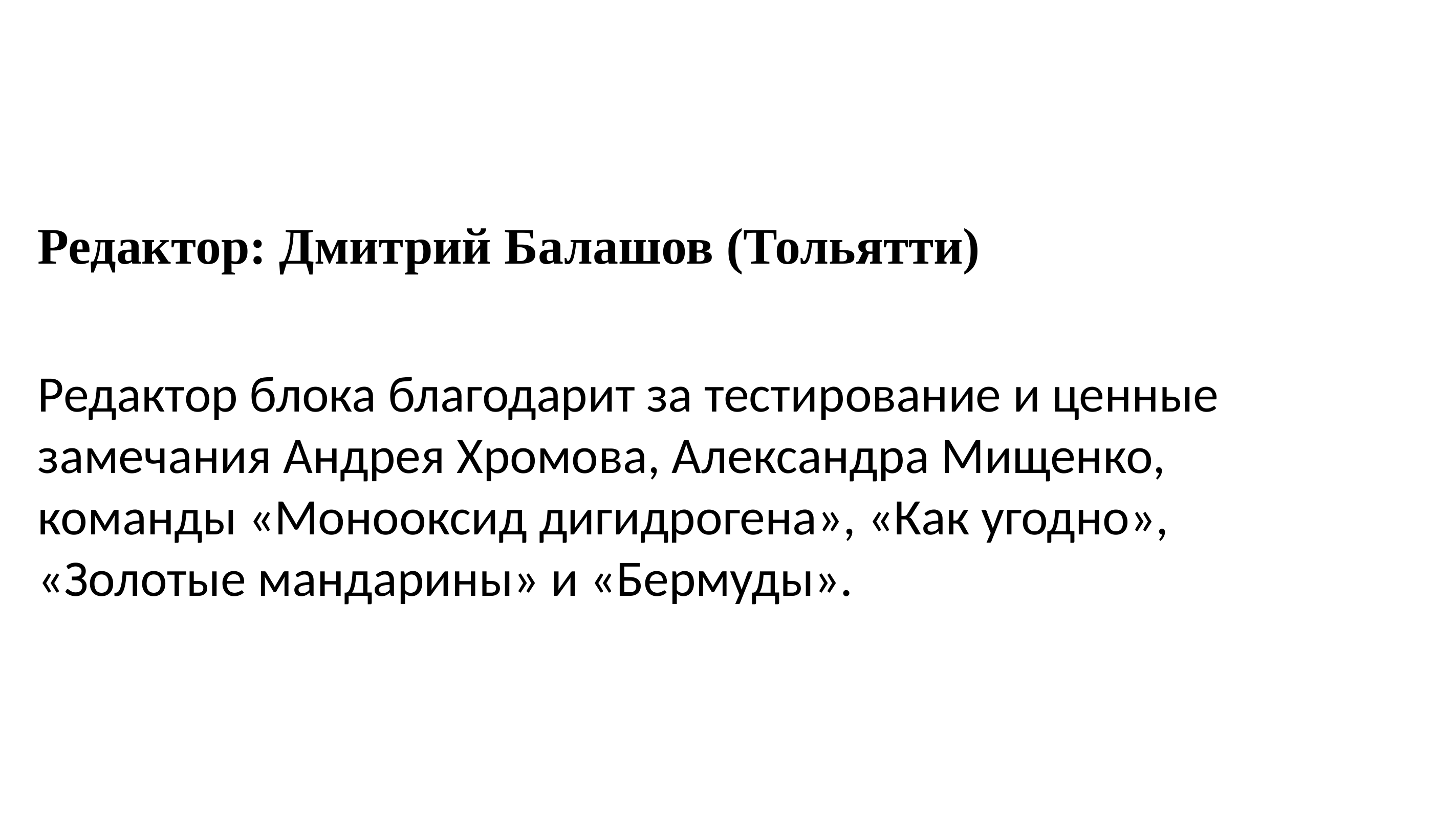

Редактор: Дмитрий Балашов (Тольятти)

Редактор блока благодарит за тестирование и ценные замечания Андрея Хромова, Александра Мищенко,
команды «Монооксид дигидрогена», «Как угодно»,
«Золотые мандарины» и «Бермуды».